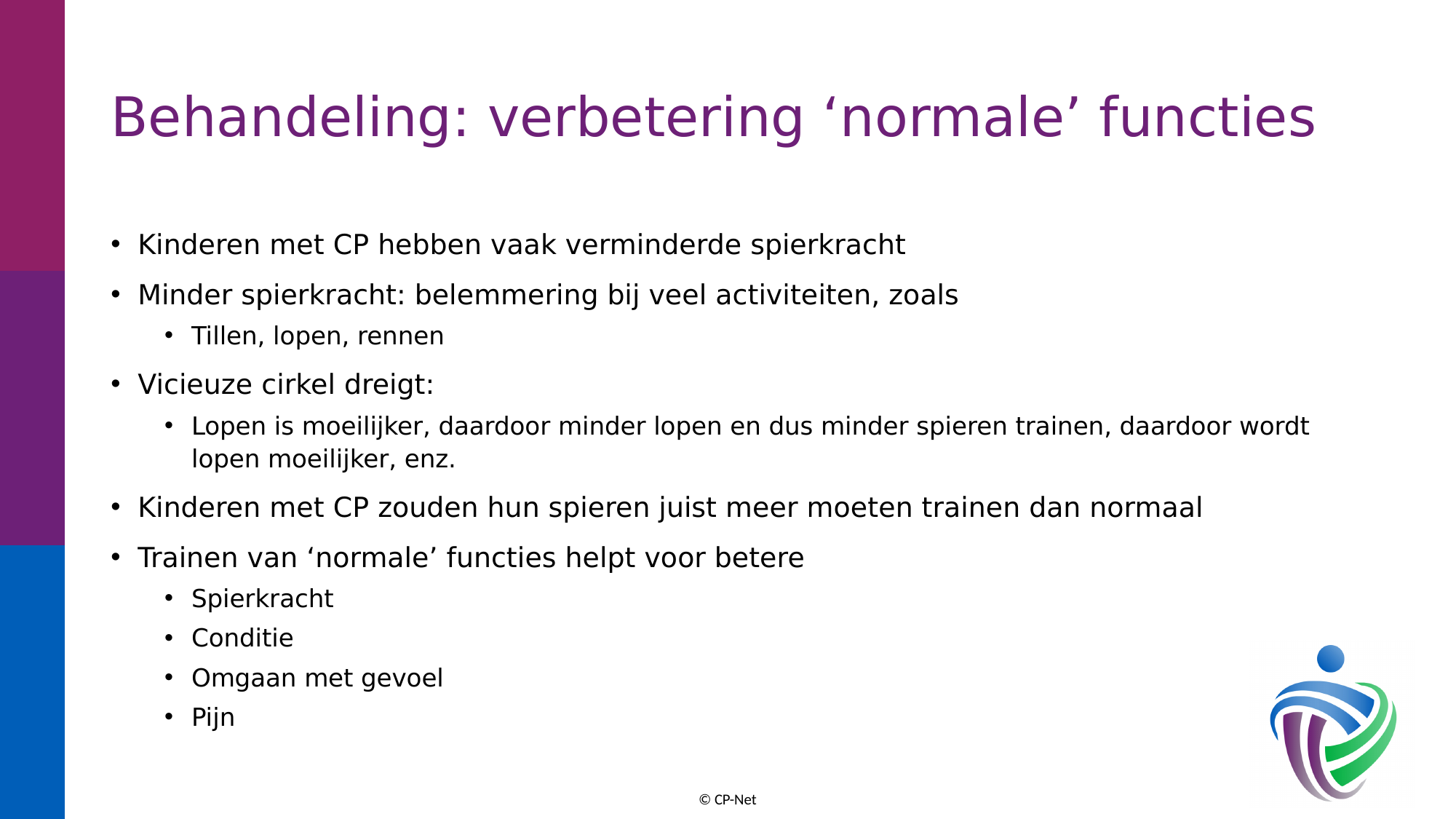

# Behandeling: verbetering ‘normale’ functies
Kinderen met CP hebben vaak verminderde spierkracht
Minder spierkracht: belemmering bij veel activiteiten, zoals
Tillen, lopen, rennen
Vicieuze cirkel dreigt:
Lopen is moeilijker, daardoor minder lopen en dus minder spieren trainen, daardoor wordt lopen moeilijker, enz.
Kinderen met CP zouden hun spieren juist meer moeten trainen dan normaal
Trainen van ‘normale’ functies helpt voor betere
Spierkracht
Conditie
Omgaan met gevoel
Pijn
© CP-Net